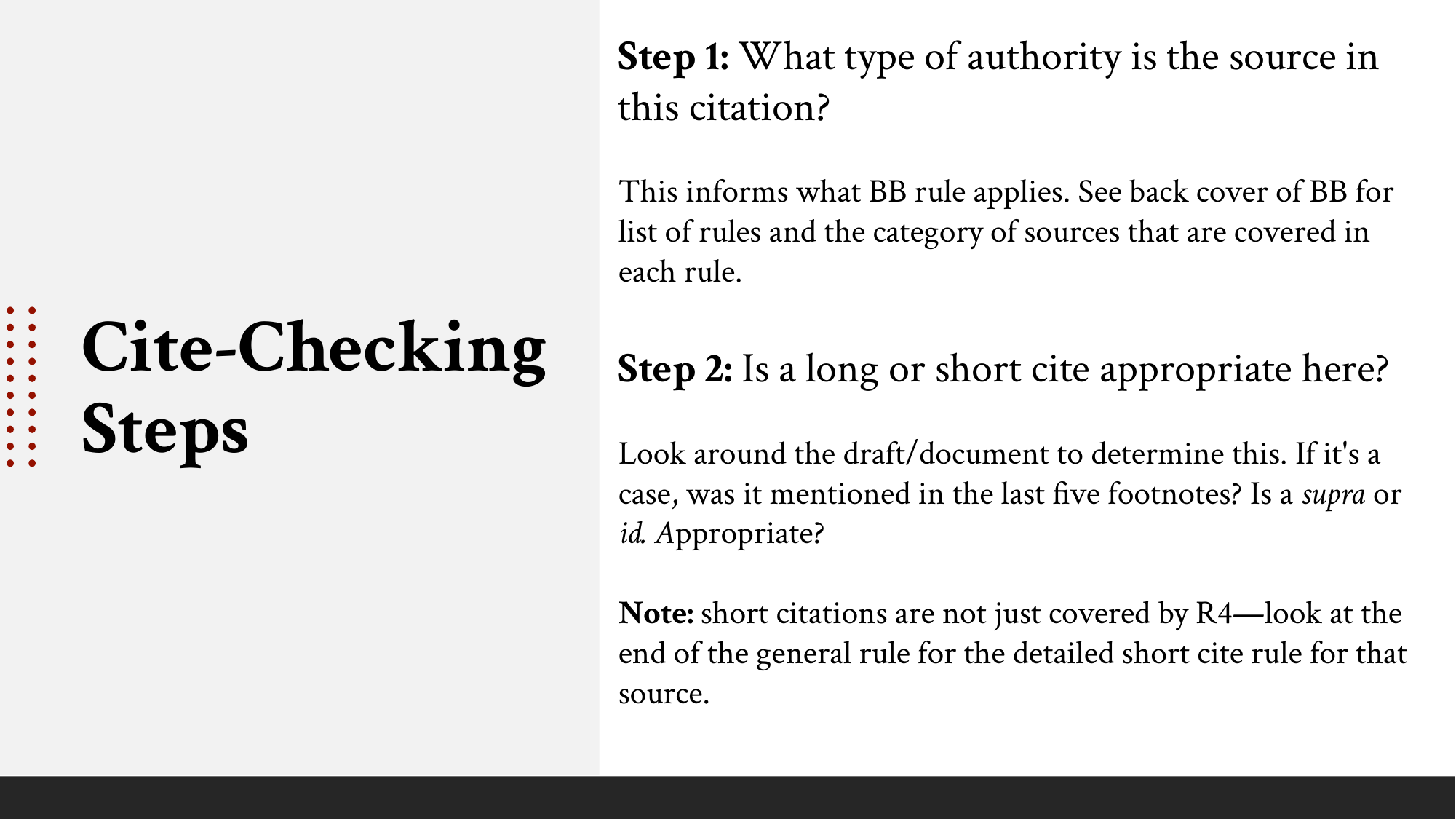

Step 1: What type of authority is the source in this citation?

This informs what BB rule applies. See back cover of BB for list of rules and the category of sources that are covered in each rule.

Step 2: Is a long or short cite appropriate here?

Look around the draft/document to determine this. If it's a case, was it mentioned in the last five footnotes? Is a supra or id. Appropriate?

Note: short citations are not just covered by R4—look at the end of the general rule for the detailed short cite rule for that source.
# Cite-Checking Steps